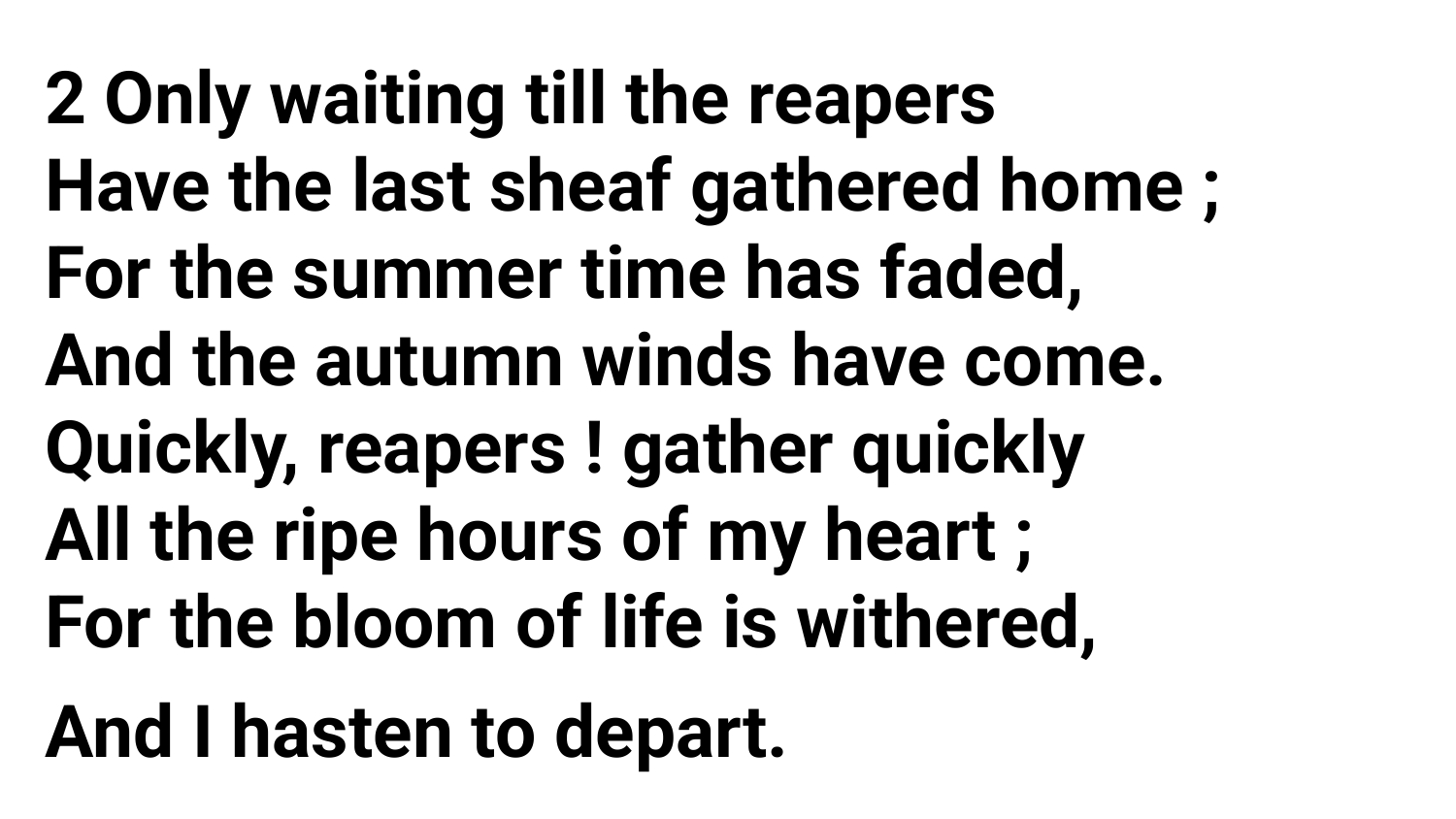

2 Only waiting till the reapers
Have the last sheaf gathered home ;
For the summer time has faded,
And the autumn winds have come.
Quickly, reapers ! gather quickly
All the ripe hours of my heart ;
For the bloom of life is withered,
And I hasten to depart.